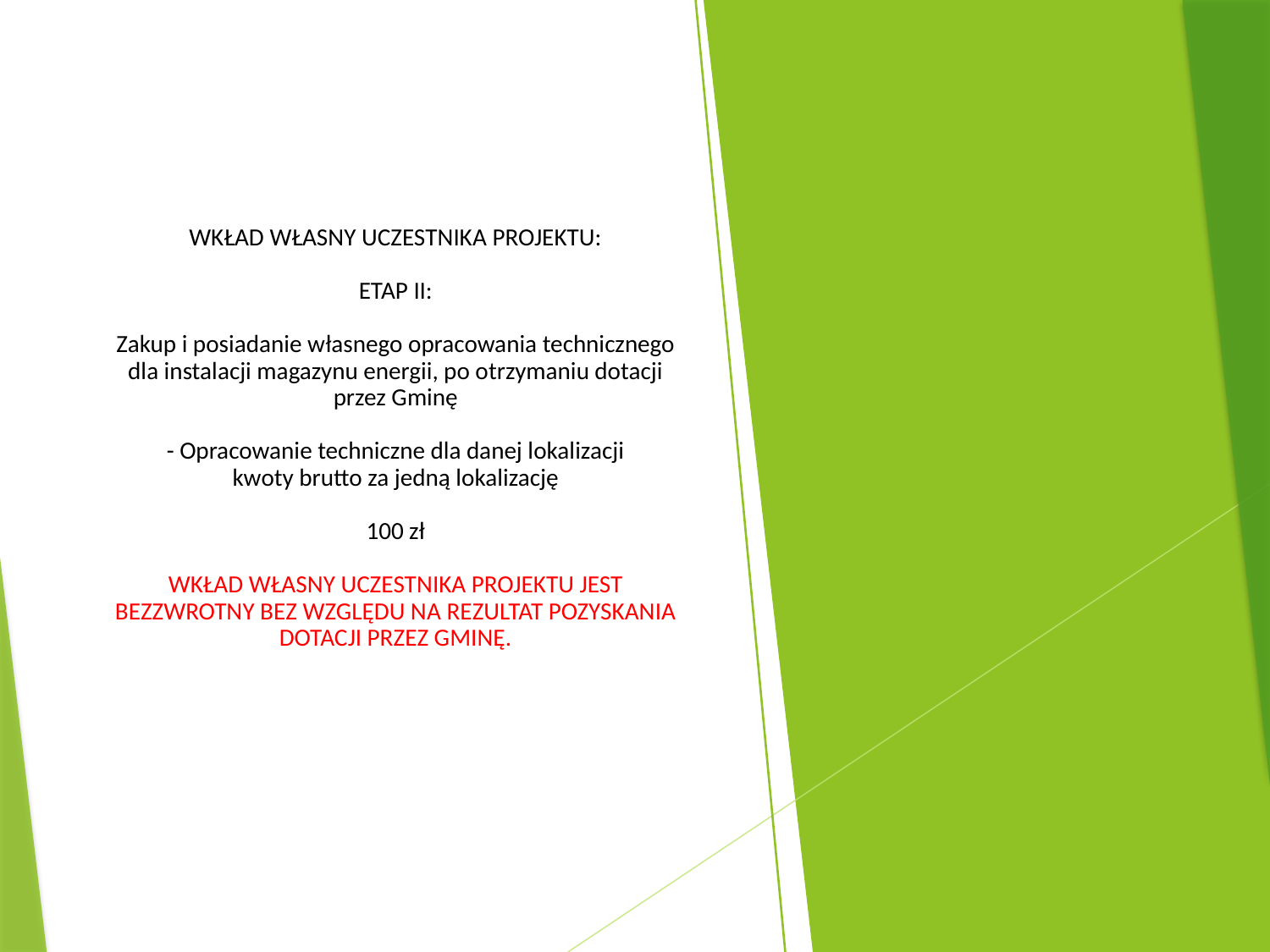

# WKŁAD WŁASNY UCZESTNIKA PROJEKTU: ETAP II: Zakup i posiadanie własnego opracowania technicznego dla instalacji magazynu energii, po otrzymaniu dotacji przez Gminę - Opracowanie techniczne dla danej lokalizacji kwoty brutto za jedną lokalizację 100 zł WKŁAD WŁASNY UCZESTNIKA PROJEKTU JEST BEZZWROTNY BEZ WZGLĘDU NA REZULTAT POZYSKANIA DOTACJI PRZEZ GMINĘ.